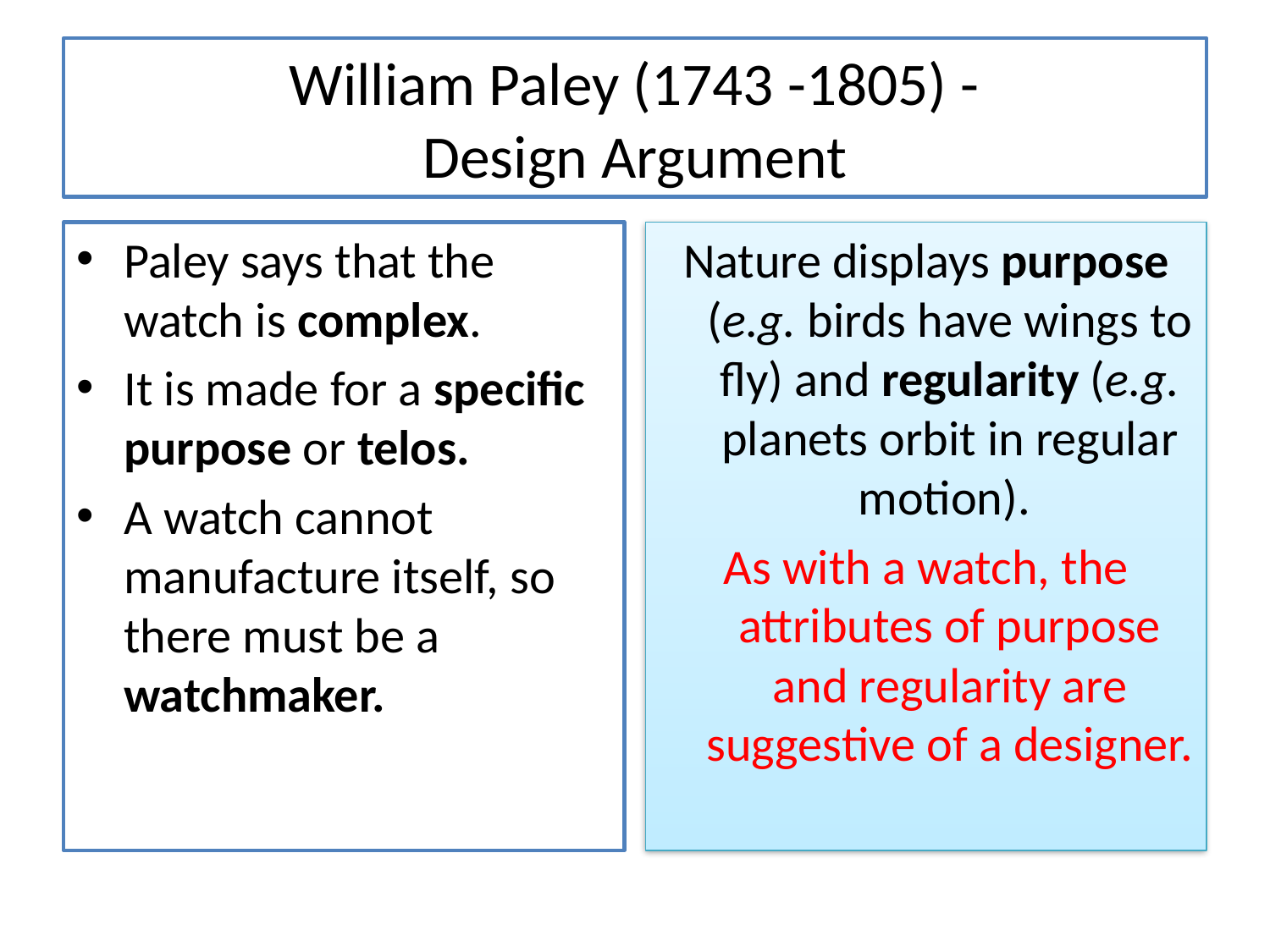

# William Paley (1743 -1805) - Design Argument
Paley says that the watch is complex.
It is made for a specific purpose or telos.
A watch cannot manufacture itself, so there must be a watchmaker.

Nature displays purpose (e.g. birds have wings to fly) and regularity (e.g. planets orbit in regular motion).
As with a watch, the attributes of purpose and regularity are suggestive of a designer.